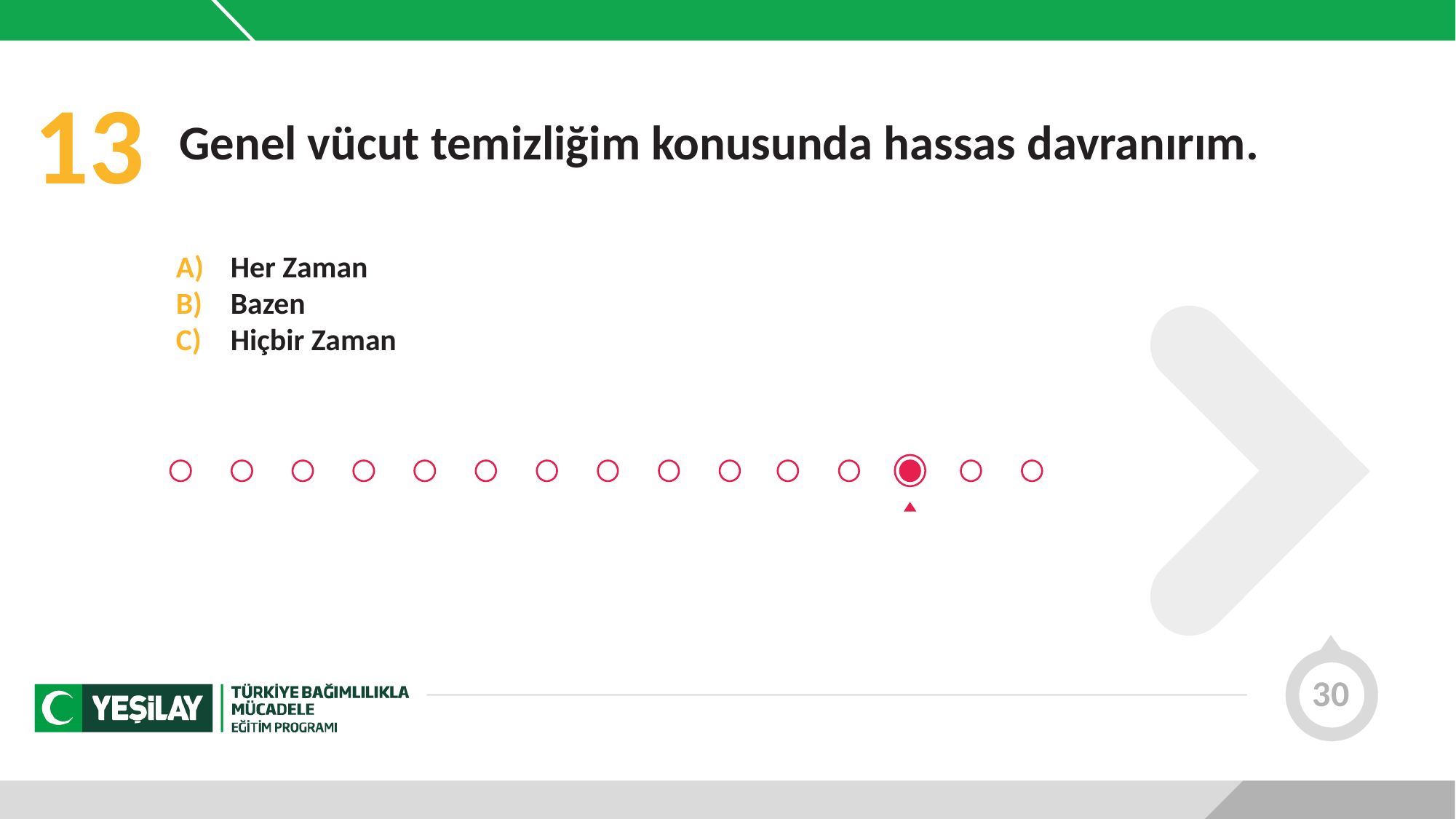

13
Genel vücut temizliğim konusunda hassas davranırım.
Her Zaman
Bazen
Hiçbir Zaman